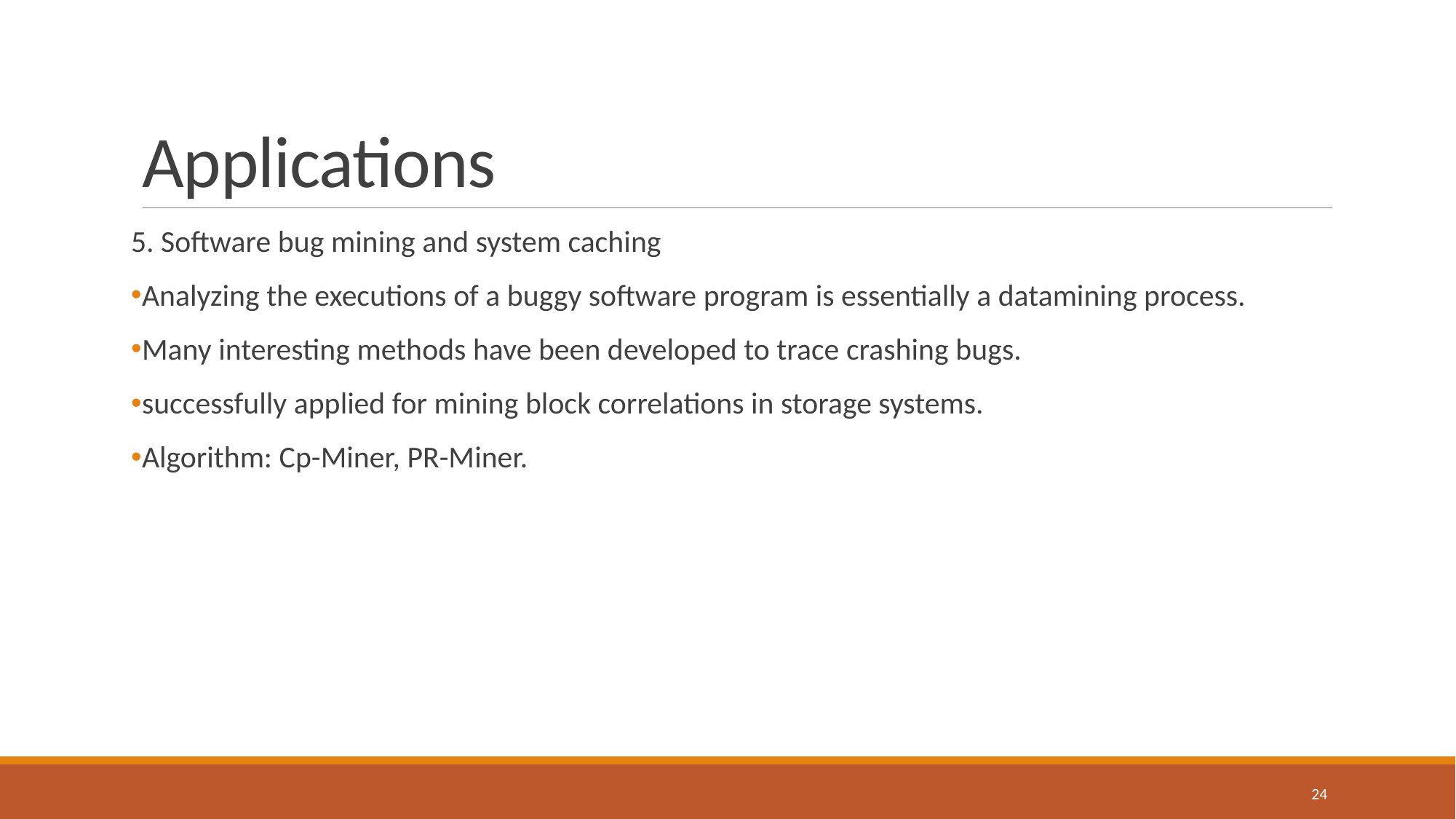

# Applications
5. Software bug mining and system caching
Analyzing the executions of a buggy software program is essentially a datamining process.
Many interesting methods have been developed to trace crashing bugs.
successfully applied for mining block correlations in storage systems.
Algorithm: Cp-Miner, PR-Miner.

24